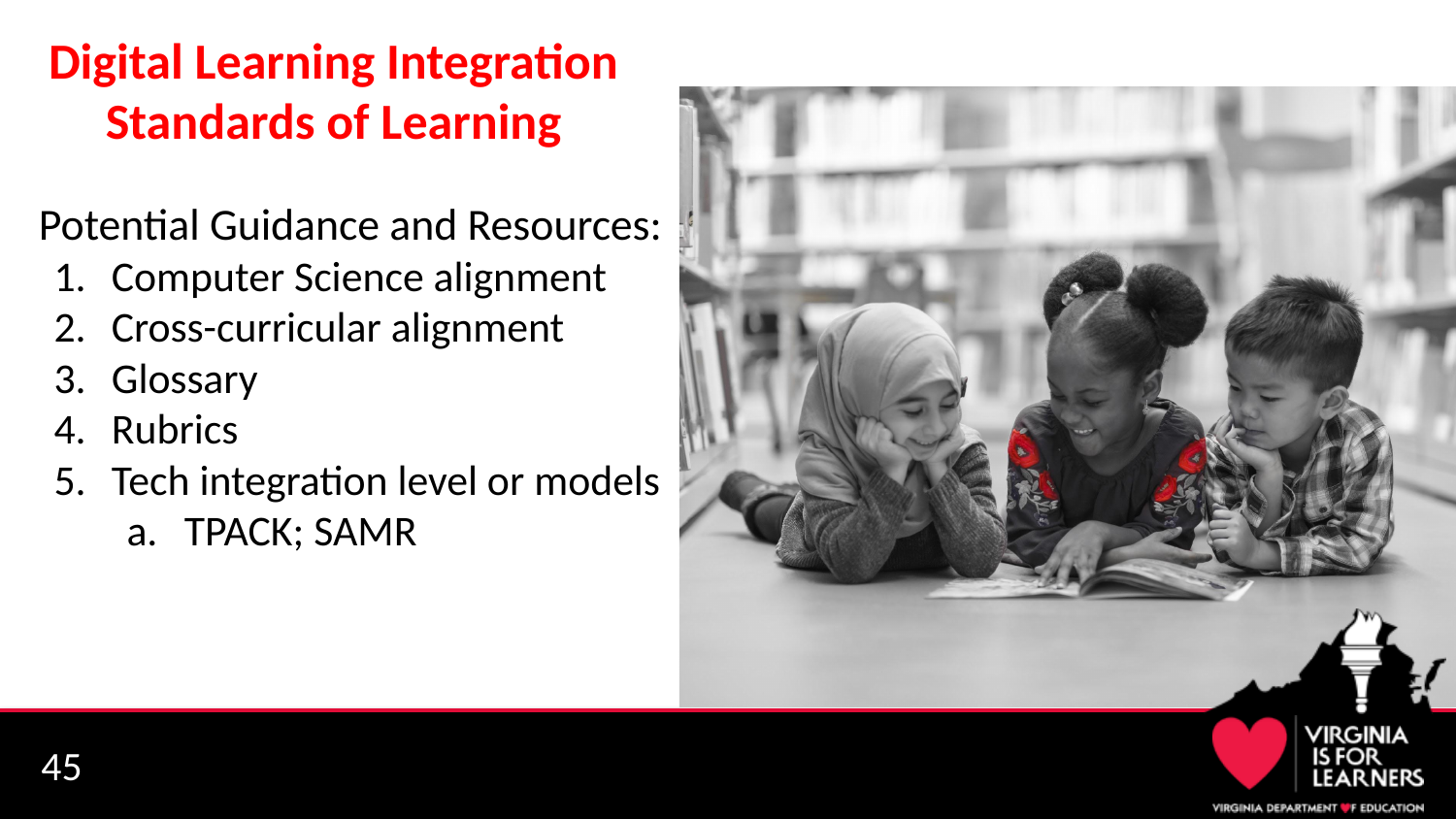

# Digital Learning Integration Standards of Learning
Potential Guidance and Resources:
Computer Science alignment
Cross-curricular alignment
Glossary
Rubrics
Tech integration level or models
TPACK; SAMR